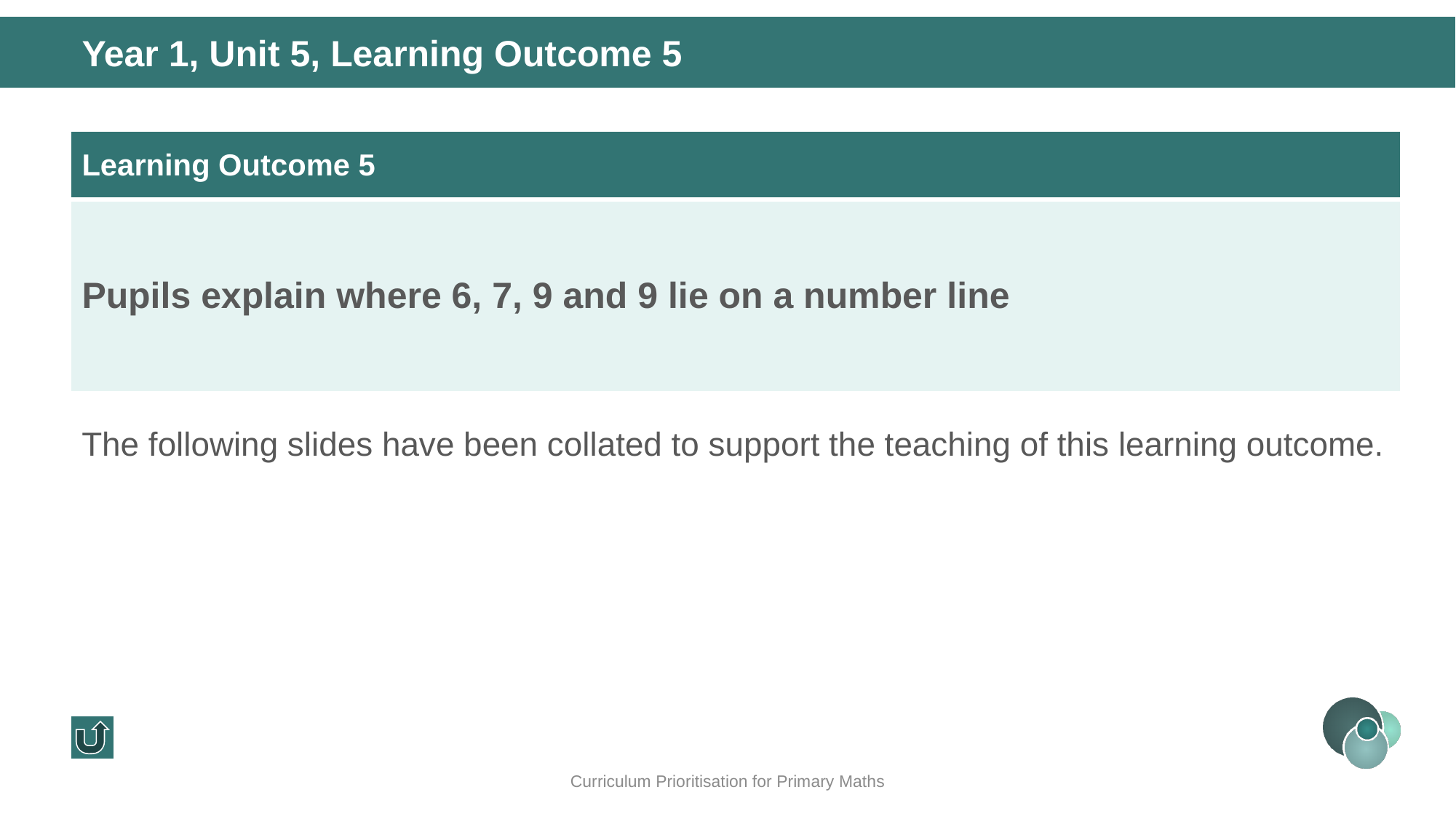

Year 1, Unit 5, Learning Outcome 5
| Learning Outcome 5 |
| --- |
| Pupils explain where 6, 7, 9 and 9 lie on a number line |
The following slides have been collated to support the teaching of this learning outcome.

Curriculum Prioritisation for Primary Maths